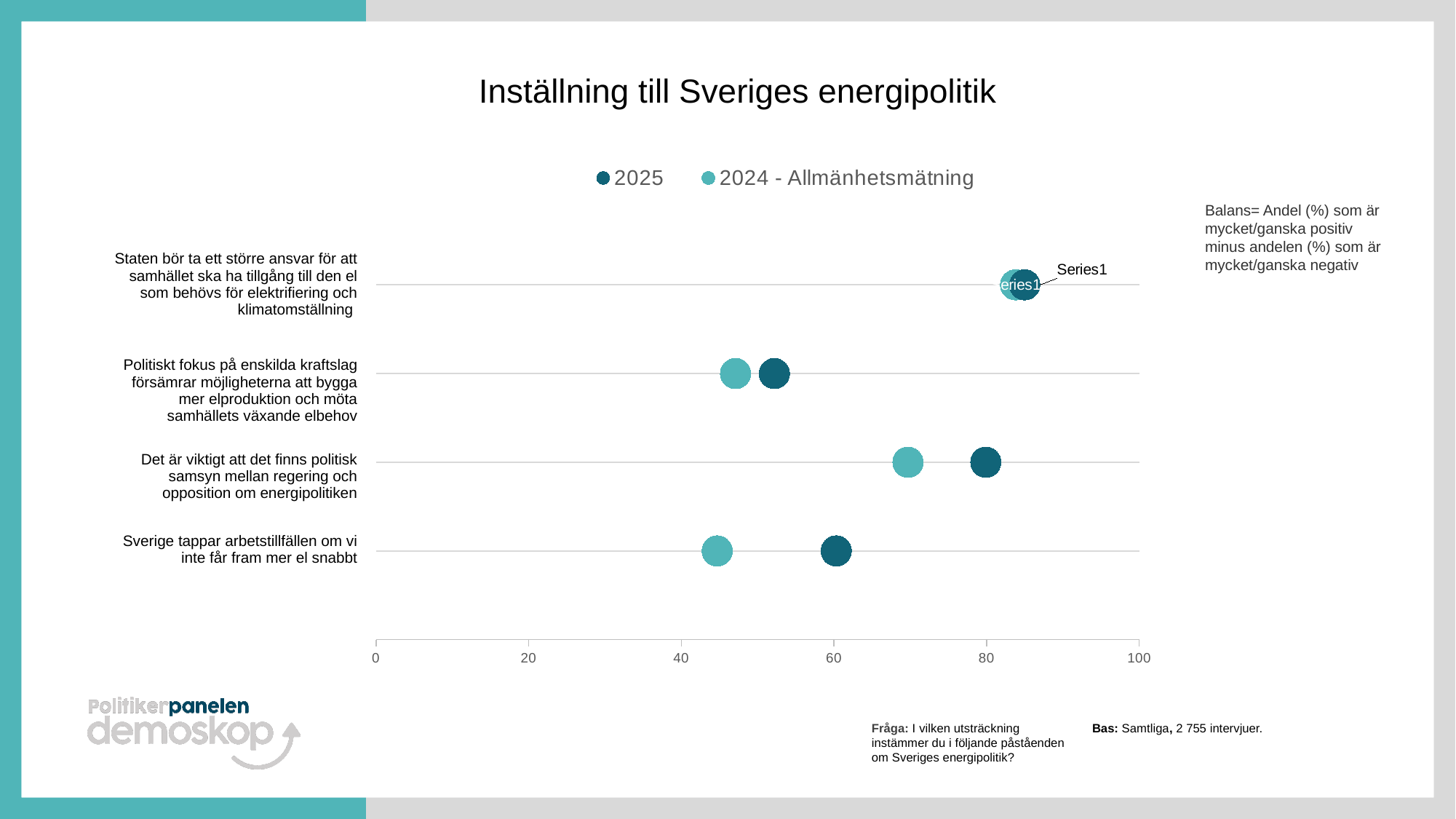

Inställning till Sveriges energipolitik

### Chart

| Category | 2025 | 2024 - Allmänhetsmätning |
|---|---|---|
Balans= Andel (%) som är mycket/ganska positiv minus andelen (%) som är mycket/ganska negativ
| Staten bör ta ett större ansvar för att samhället ska ha tillgång till den el som behövs för elektrifiering och klimatomställning |
| --- |
| Politiskt fokus på enskilda kraftslag försämrar möjligheterna att bygga mer elproduktion och möta samhällets växande elbehov |
| Det är viktigt att det finns politisk samsyn mellan regering och opposition om energipolitiken |
| Sverige tappar arbetstillfällen om vi inte får fram mer el snabbt |
Fråga: I vilken utsträckning instämmer du i följande påståenden om Sveriges energipolitik?

Bas: Samtliga, 2 755 intervjuer.